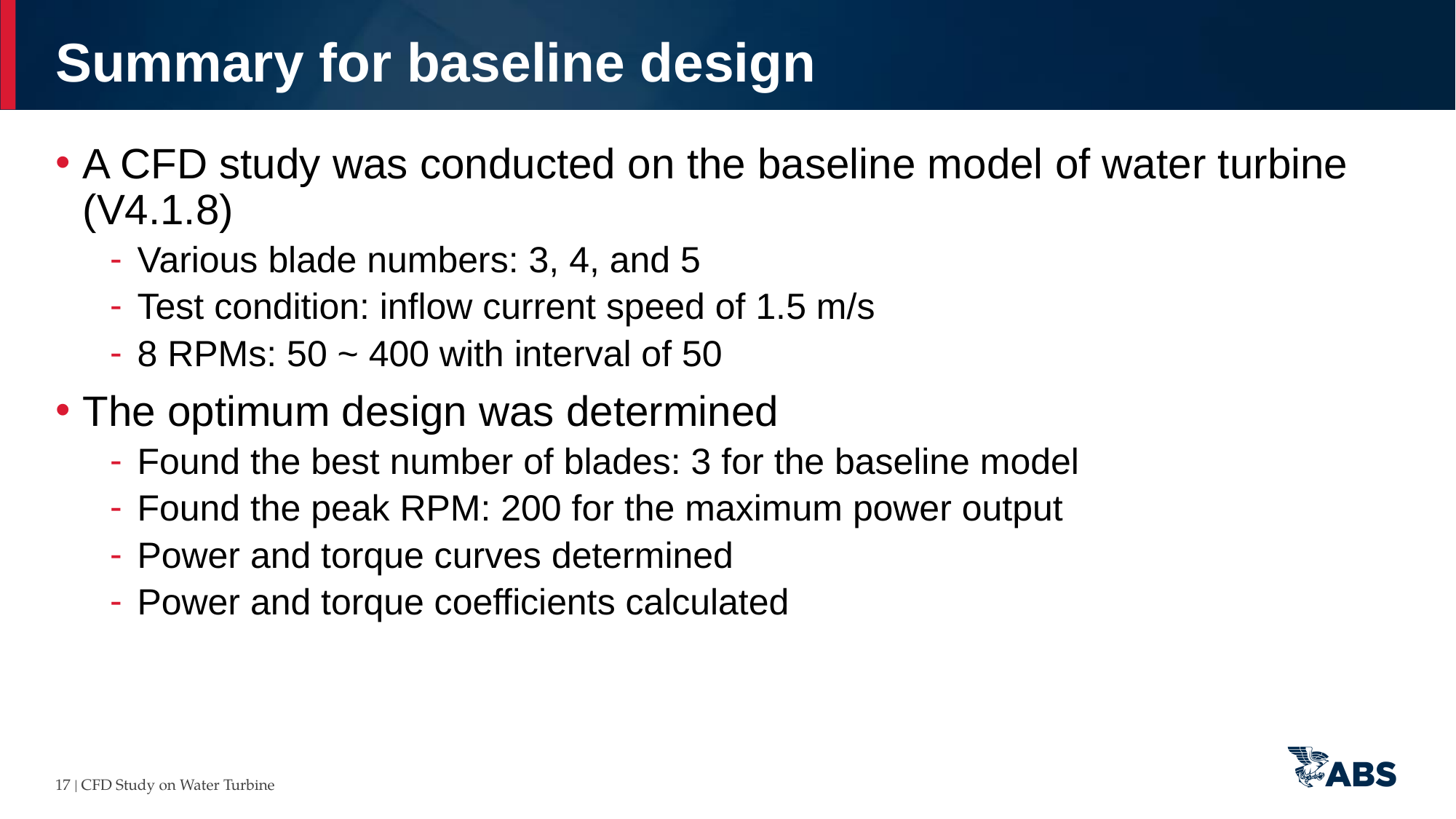

Summary for baseline design
A CFD study was conducted on the baseline model of water turbine (V4.1.8)
Various blade numbers: 3, 4, and 5
Test condition: inflow current speed of 1.5 m/s
8 RPMs: 50 ~ 400 with interval of 50
The optimum design was determined
Found the best number of blades: 3 for the baseline model
Found the peak RPM: 200 for the maximum power output
Power and torque curves determined
Power and torque coefficients calculated
17 | CFD Study on Water Turbine